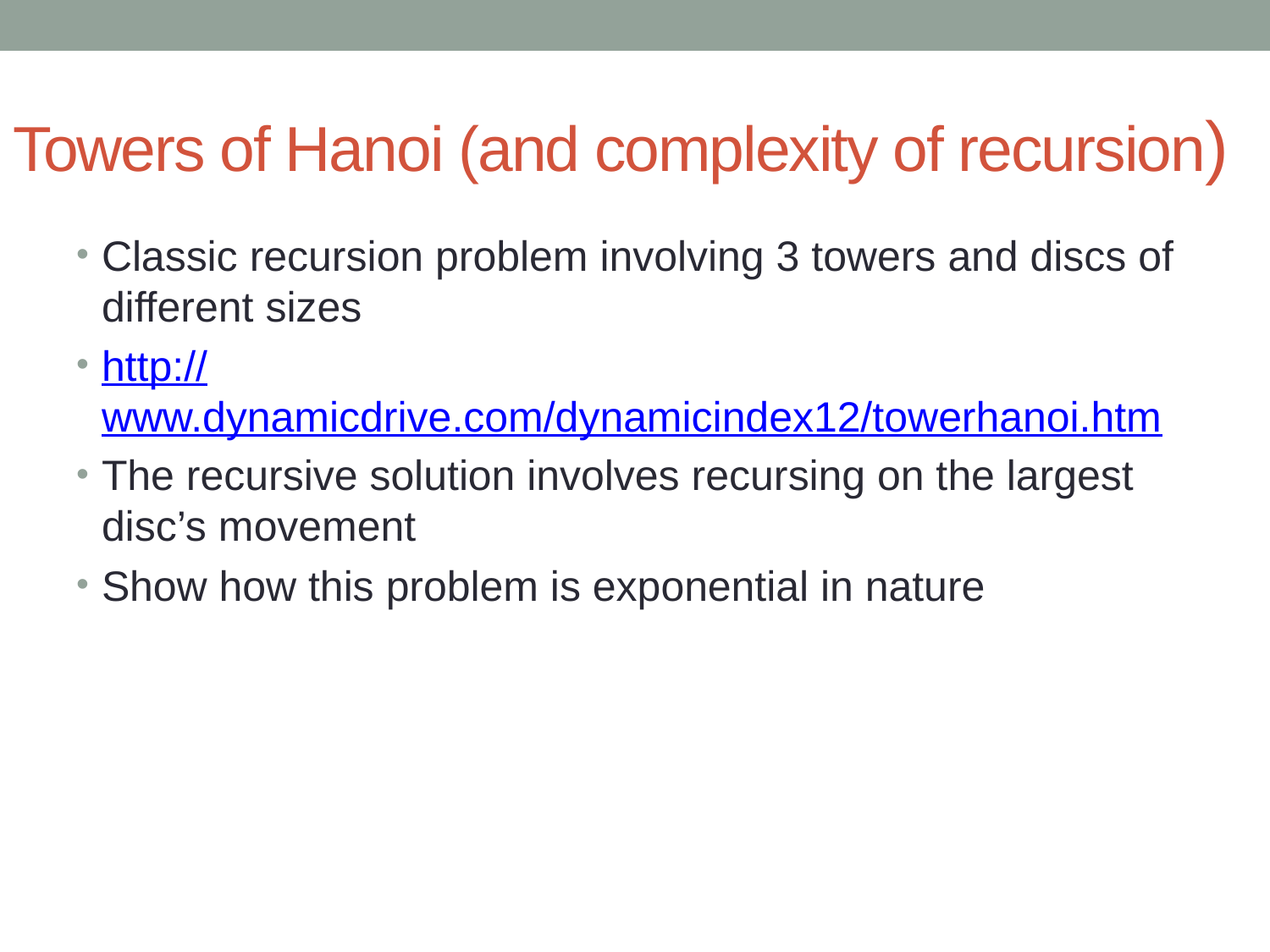

# Towers of Hanoi (and complexity of recursion)
Classic recursion problem involving 3 towers and discs of different sizes
http://www.dynamicdrive.com/dynamicindex12/towerhanoi.htm
The recursive solution involves recursing on the largest disc’s movement
Show how this problem is exponential in nature